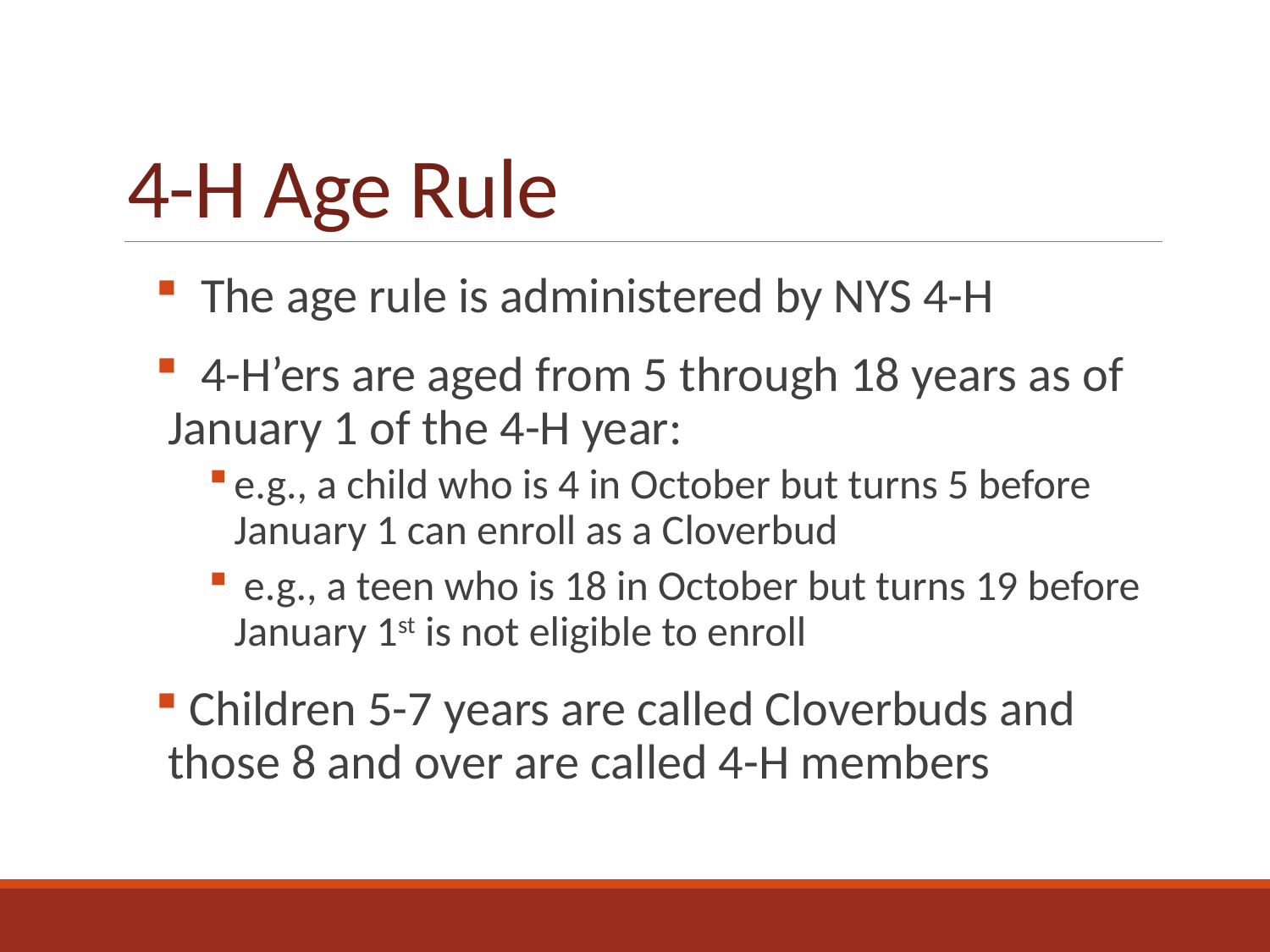

# 4-H Age Rule
  The age rule is administered by NYS 4-H
  4-H’ers are aged from 5 through 18 years as of January 1 of the 4-H year:
e.g., a child who is 4 in October but turns 5 before January 1 can enroll as a Cloverbud
 e.g., a teen who is 18 in October but turns 19 before January 1st is not eligible to enroll
 Children 5-7 years are called Cloverbuds and those 8 and over are called 4-H members